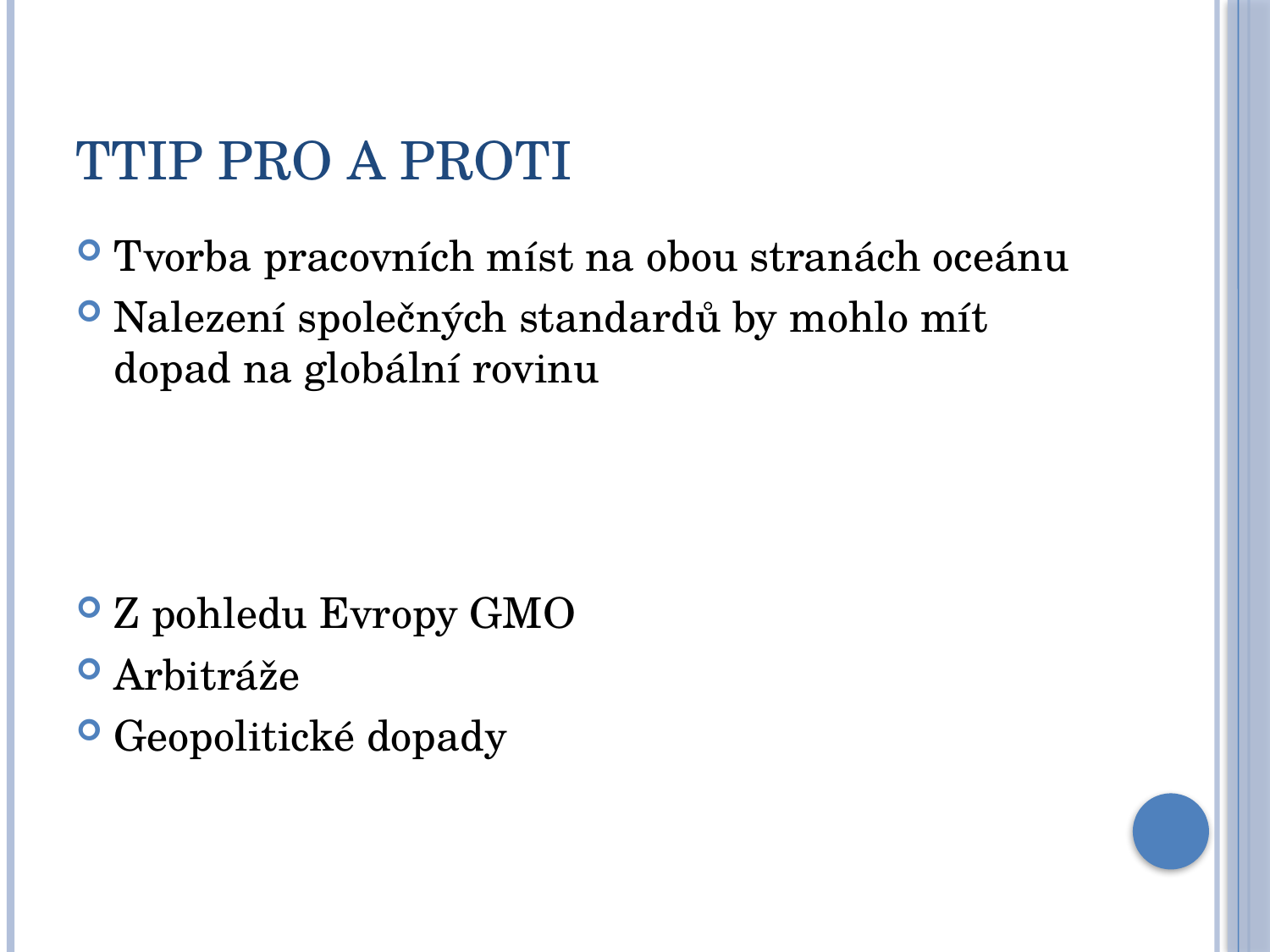

# TTIP pro a proti
Tvorba pracovních míst na obou stranách oceánu
Nalezení společných standardů by mohlo mít dopad na globální rovinu

Z pohledu Evropy GMO
Arbitráže
Geopolitické dopady